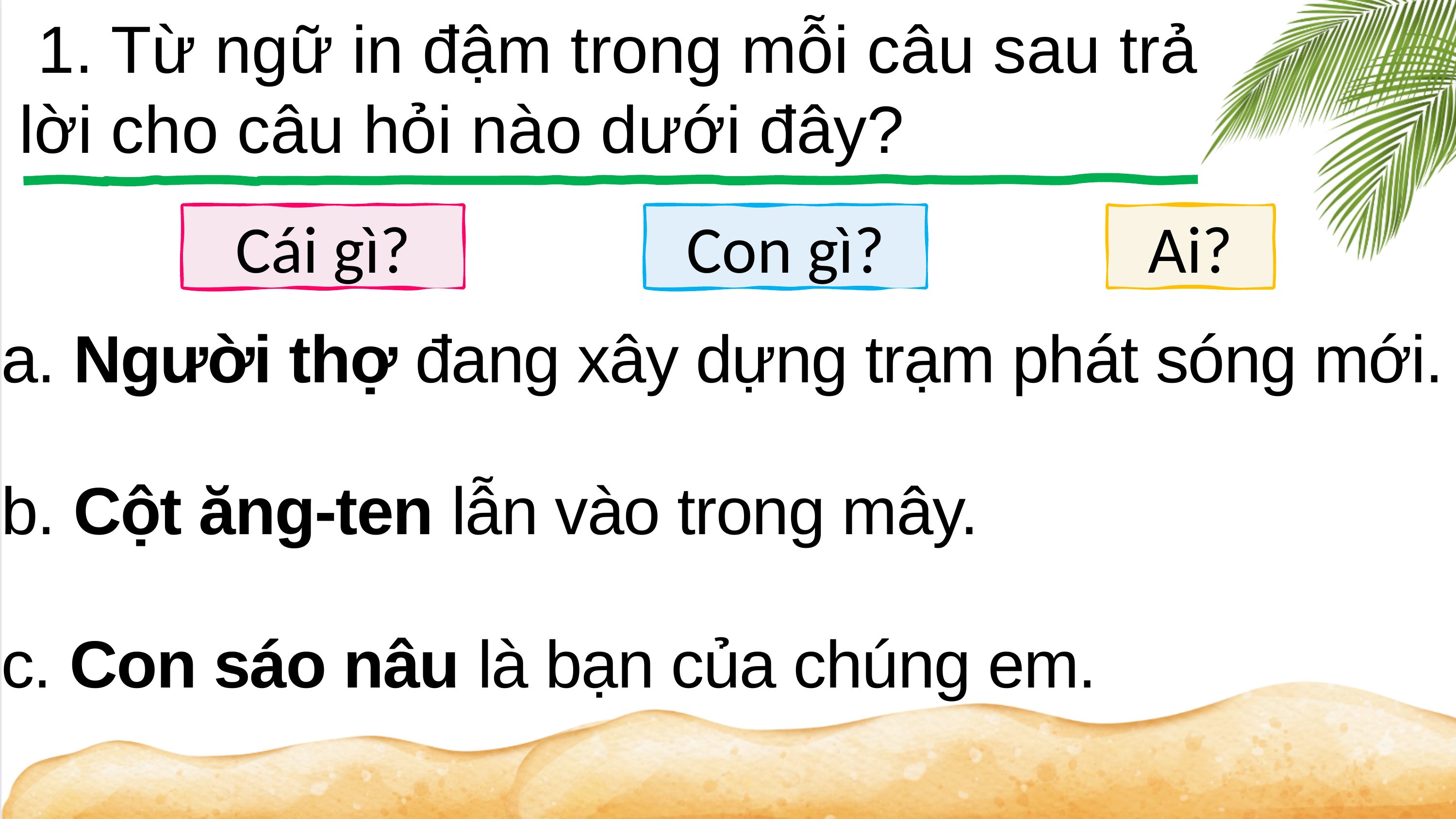

1. Từ ngữ in đậm trong mỗi câu sau trả lời cho câu hỏi nào dưới đây?

Cái gì?
Con gì?
Ai?
a. Người thợ đang xây dựng trạm phát sóng mới.
b. Cột ăng-ten lẫn vào trong mây.
c. Con sáo nâu là bạn của chúng em.